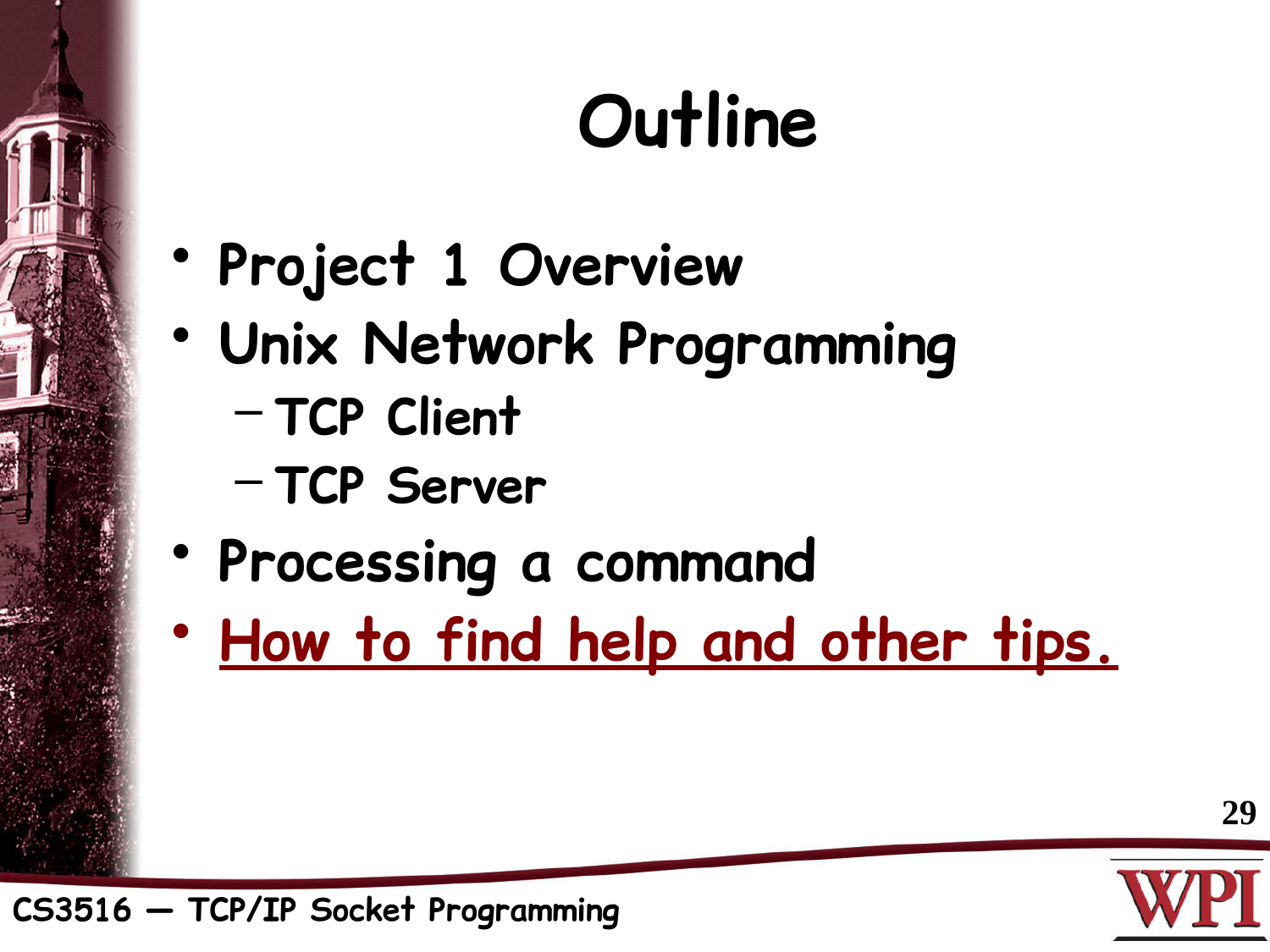

# Outline
Project 1 Overview
Unix Network Programming
TCP Client
TCP Server
Processing a command
How to find help and other tips.
29
CS3516 — TCP/IP Socket Programming